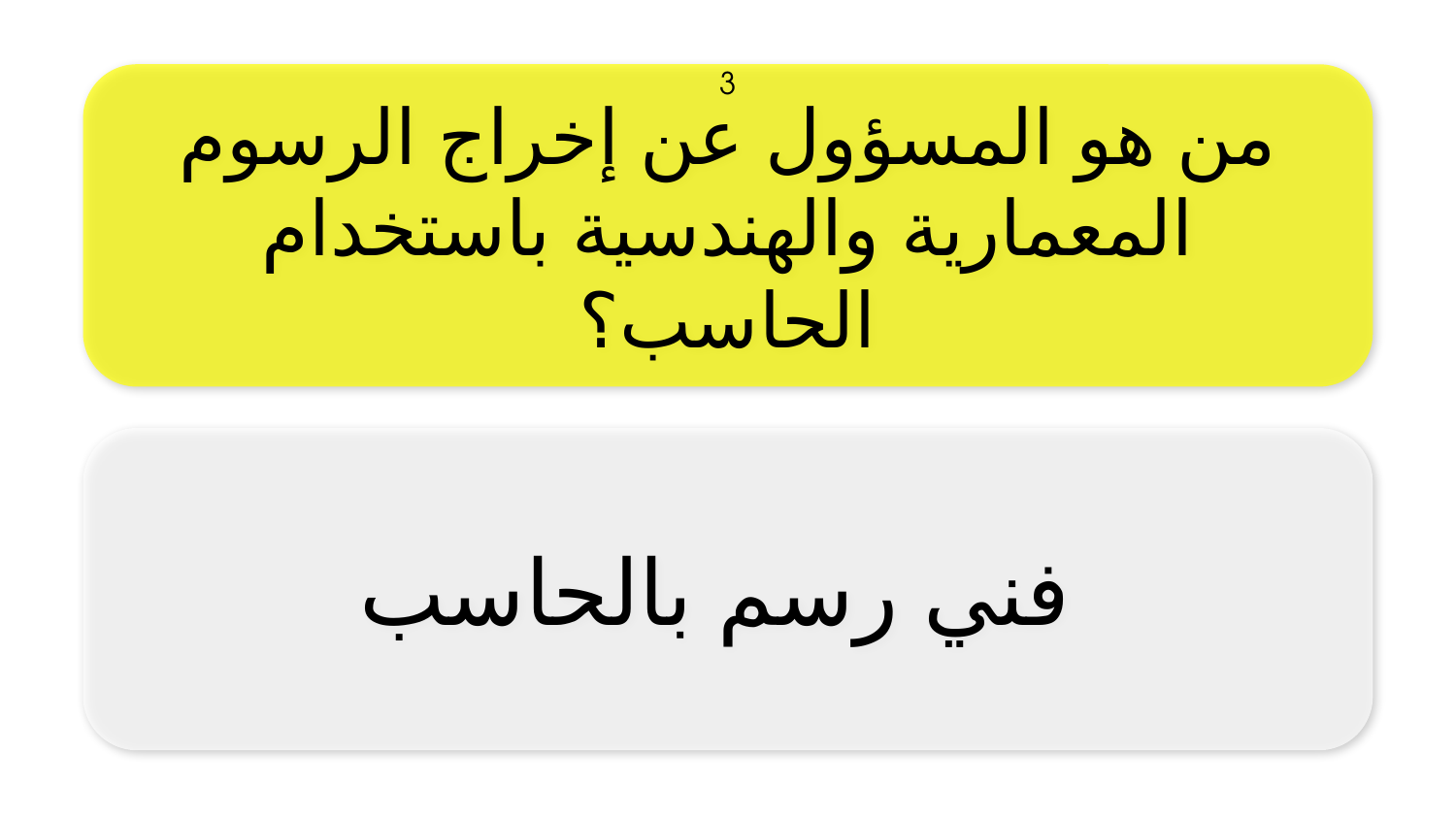

من هو المسؤول عن إخراج الرسوم المعمارية والهندسية باستخدام الحاسب؟
3
فني رسم بالحاسب